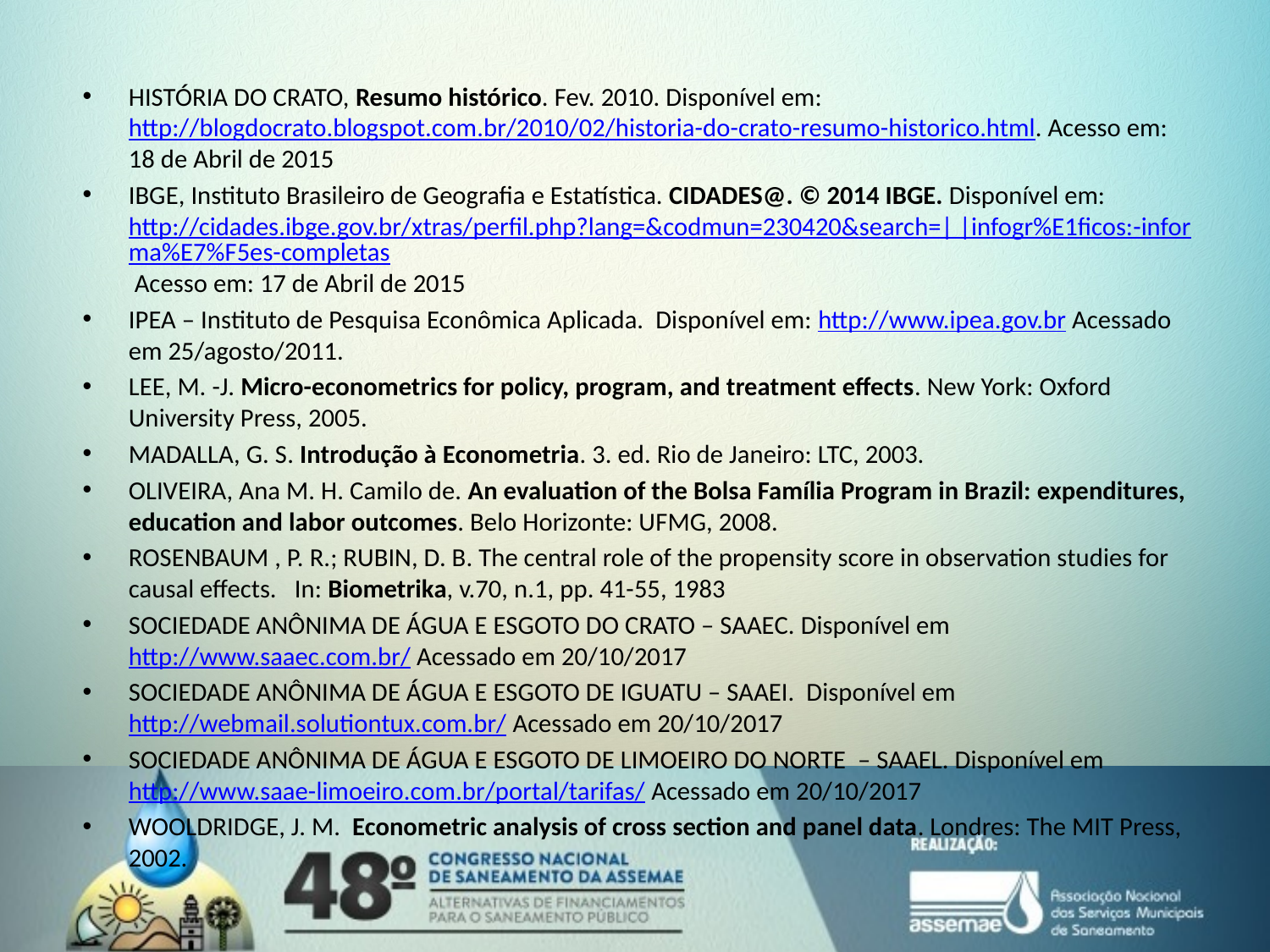

HISTÓRIA DO CRATO, Resumo histórico. Fev. 2010. Disponível em: http://blogdocrato.blogspot.com.br/2010/02/historia-do-crato-resumo-historico.html. Acesso em: 18 de Abril de 2015
IBGE, Instituto Brasileiro de Geografia e Estatística. CIDADES@. © 2014 IBGE. Disponível em:  http://cidades.ibge.gov.br/xtras/perfil.php?lang=&codmun=230420&search=| |infogr%E1ficos:-informa%E7%F5es-completas Acesso em: 17 de Abril de 2015
IPEA – Instituto de Pesquisa Econômica Aplicada.  Disponível em: http://www.ipea.gov.br Acessado em 25/agosto/2011.
LEE, M. -J. Micro-econometrics for policy, program, and treatment effects. New York: Oxford University Press, 2005.
MADALLA, G. S. Introdução à Econometria. 3. ed. Rio de Janeiro: LTC, 2003.
OLIVEIRA, Ana M. H. Camilo de. An evaluation of the Bolsa Família Program in Brazil: expenditures, education and labor outcomes. Belo Horizonte: UFMG, 2008.
ROSENBAUM , P. R.; RUBIN, D. B. The central role of the propensity score in observation studies for causal effects.   In: Biometrika, v.70, n.1, pp. 41-55, 1983
SOCIEDADE ANÔNIMA DE ÁGUA E ESGOTO DO CRATO – SAAEC. Disponível em http://www.saaec.com.br/ Acessado em 20/10/2017
SOCIEDADE ANÔNIMA DE ÁGUA E ESGOTO DE IGUATU – SAAEI.  Disponível em http://webmail.solutiontux.com.br/ Acessado em 20/10/2017
SOCIEDADE ANÔNIMA DE ÁGUA E ESGOTO DE LIMOEIRO DO NORTE  – SAAEL. Disponível em http://www.saae-limoeiro.com.br/portal/tarifas/ Acessado em 20/10/2017
WOOLDRIDGE, J. M.  Econometric analysis of cross section and panel data. Londres: The MIT Press, 2002.